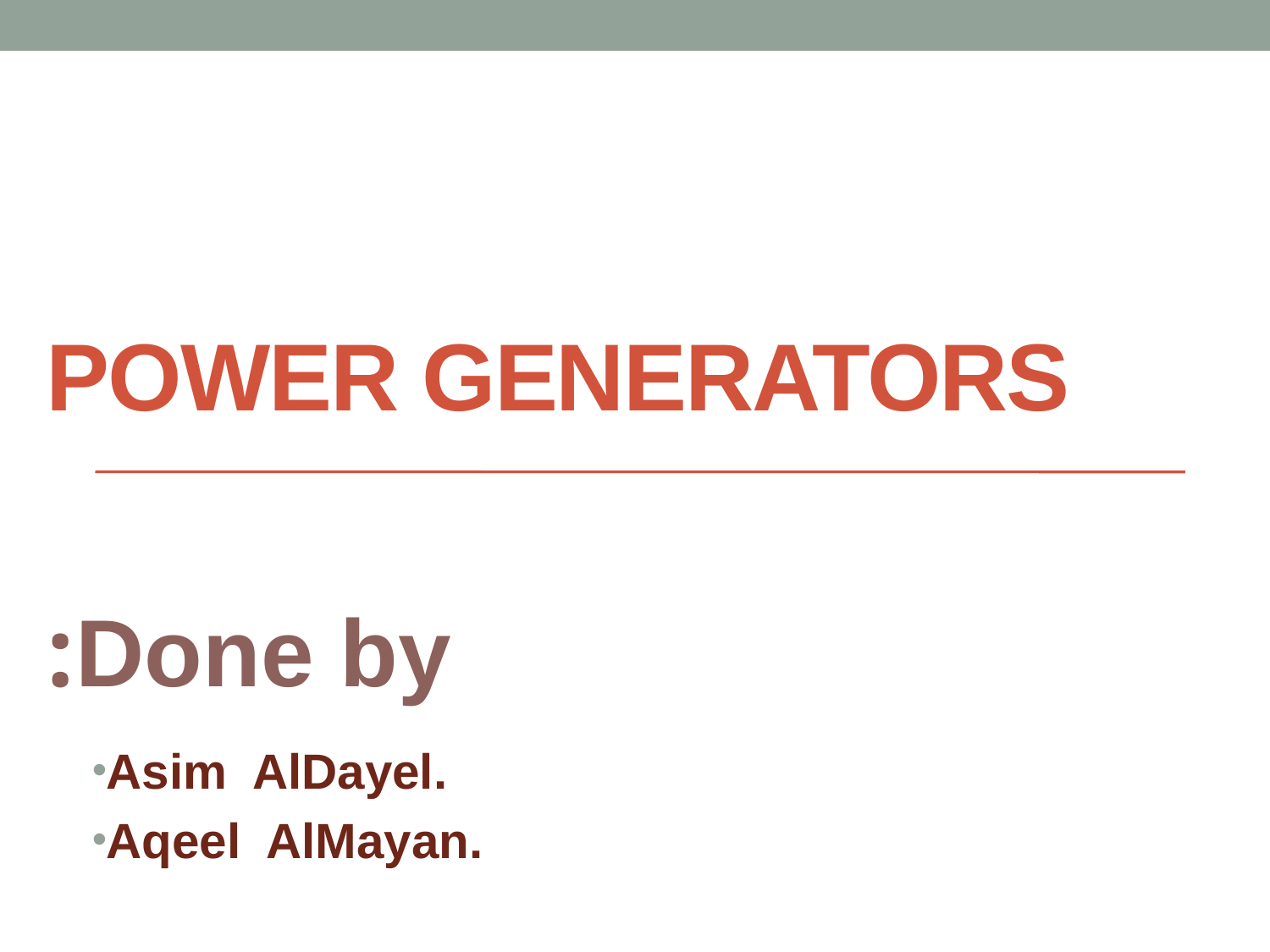

# Power Generators
Done by:
Asim  AlDayel.
Aqeel  AlMayan.